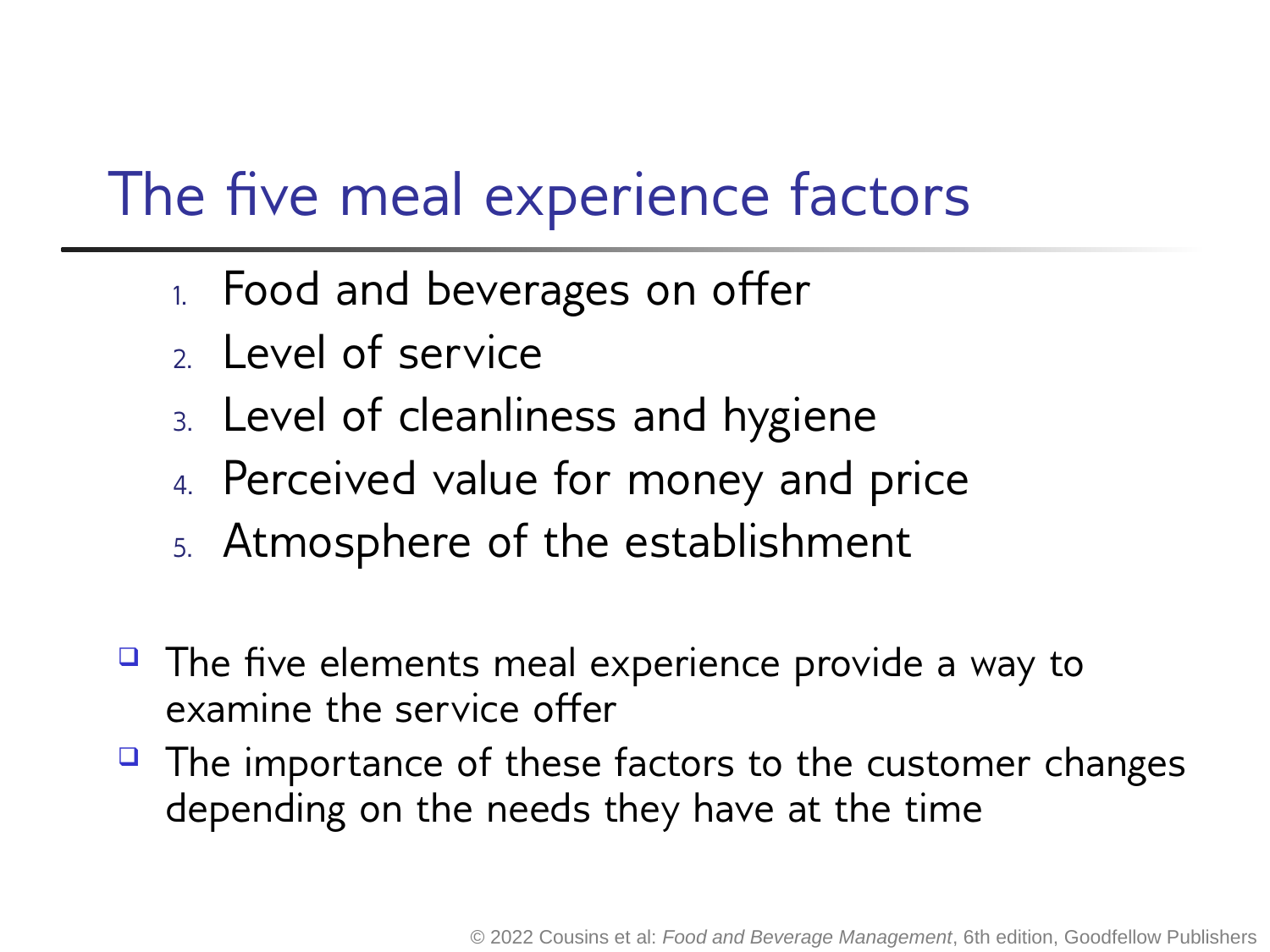

# The five meal experience factors
Food and beverages on offer
Level of service
Level of cleanliness and hygiene
Perceived value for money and price
Atmosphere of the establishment

The five elements meal experience provide a way to examine the service offer
The importance of these factors to the customer changes depending on the needs they have at the time